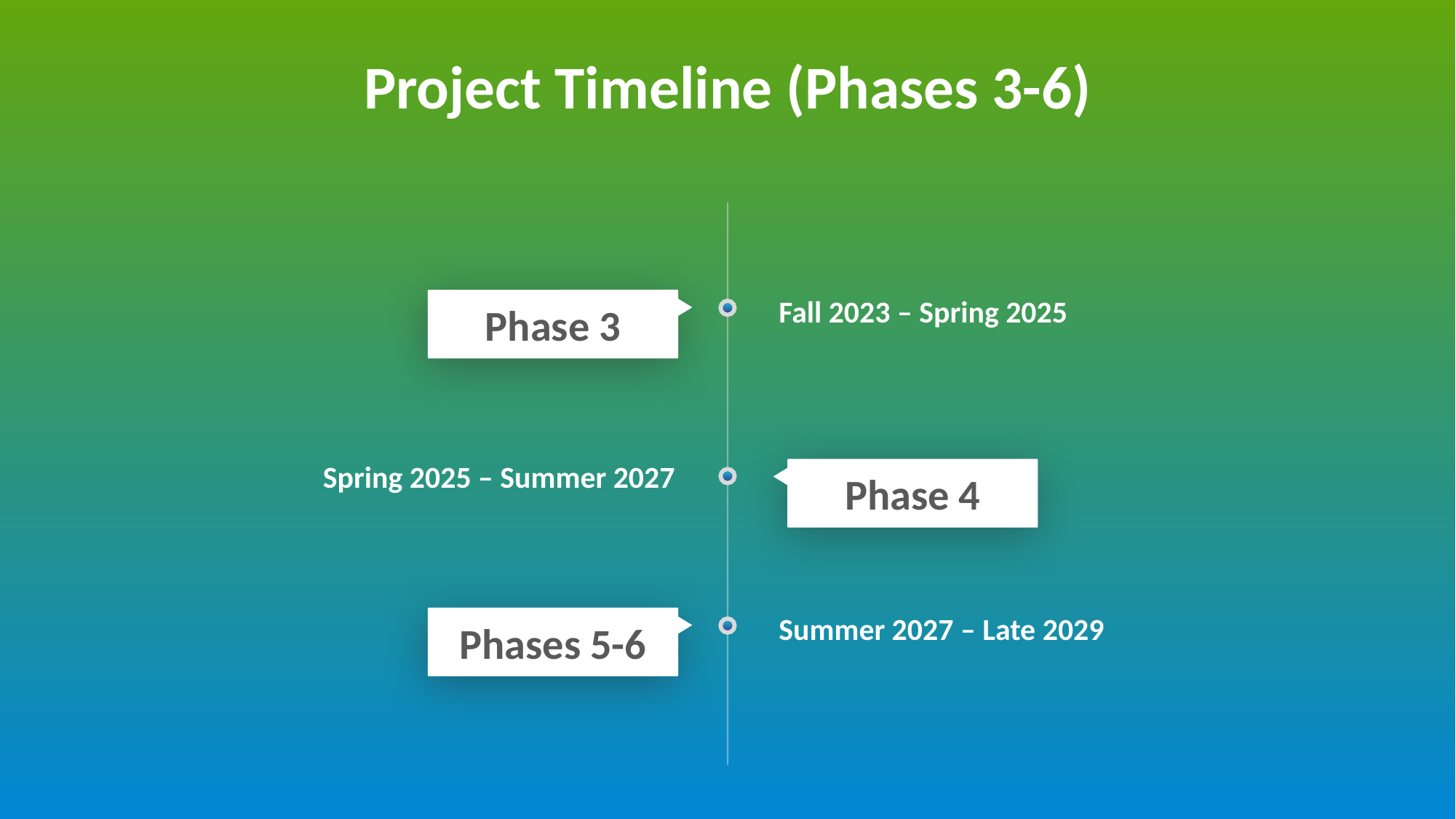

Project Timeline (Phases 3-6)
Fall 2023 – Spring 2025
Phase 3

Spring 2025 – Summer 2027
Phase 4

Summer 2027 – Late 2029
Phases 5-6